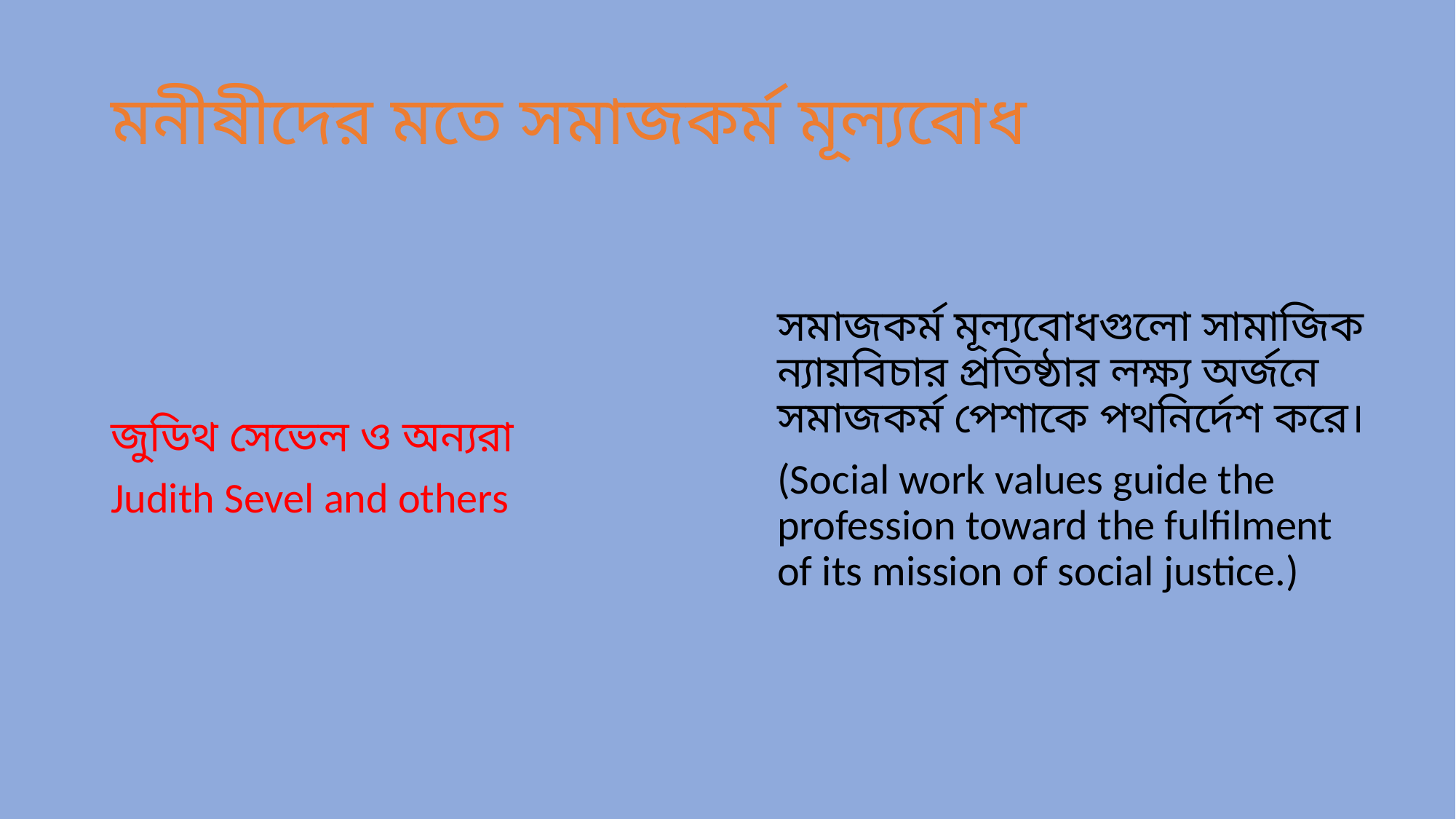

# মনীষীদের মতে সমাজকর্ম মূল্যবোধ
সমাজকর্ম মূল্যবোধগুলো সামাজিক ন্যায়বিচার প্রতিষ্ঠার লক্ষ্য অর্জনে সমাজকর্ম পেশাকে পথনির্দেশ করে।
(Social work values guide the profession toward the fulfilment of its mission of social justice.)
জুডিথ সেভেল ও অন্যরা
Judith Sevel and others